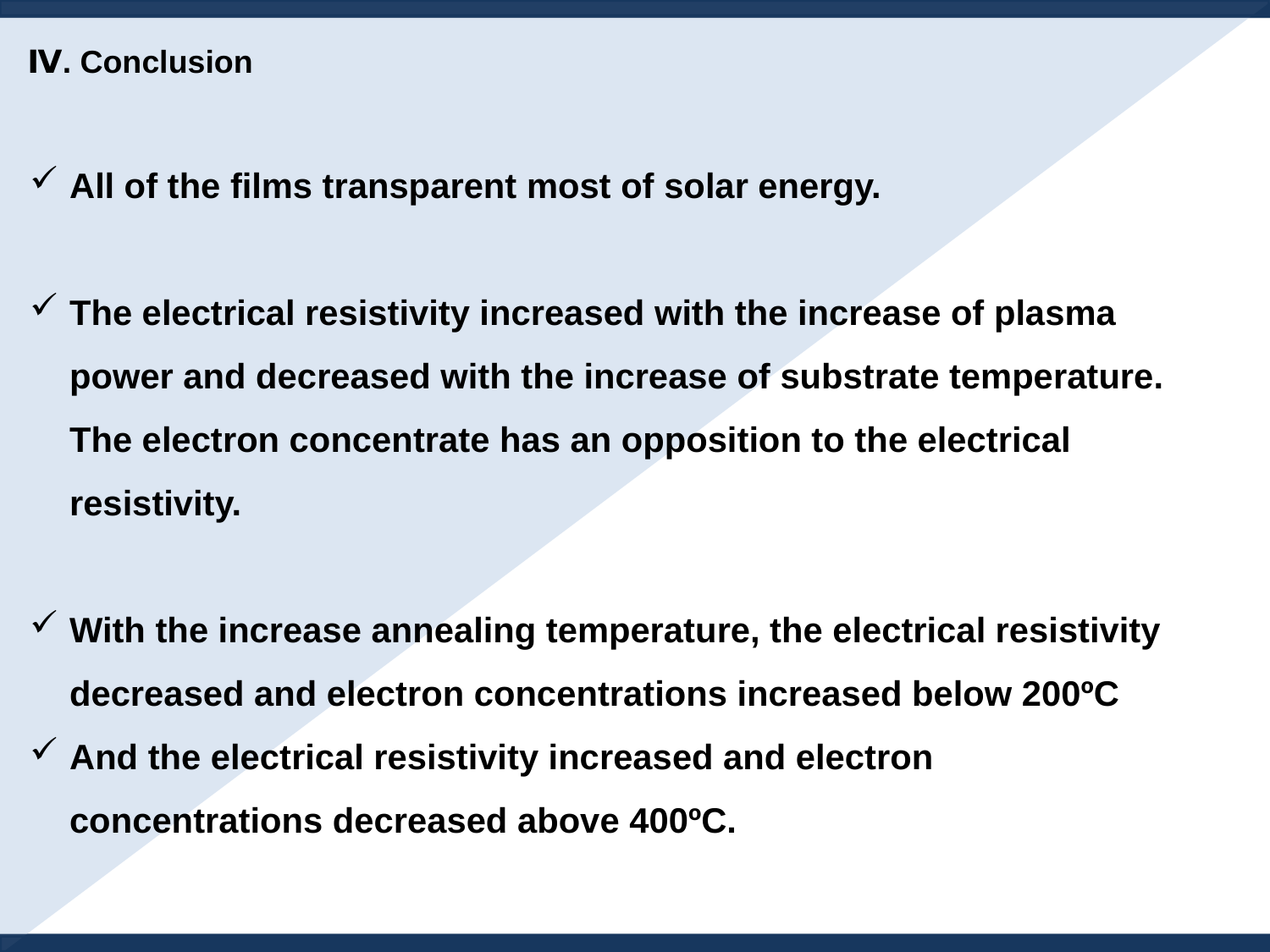

Ⅳ. Conclusion
All of the films transparent most of solar energy.

The electrical resistivity increased with the increase of plasma power and decreased with the increase of substrate temperature. The electron concentrate has an opposition to the electrical resistivity.

With the increase annealing temperature, the electrical resistivity decreased and electron concentrations increased below 200ºC
And the electrical resistivity increased and electron concentrations decreased above 400ºC.